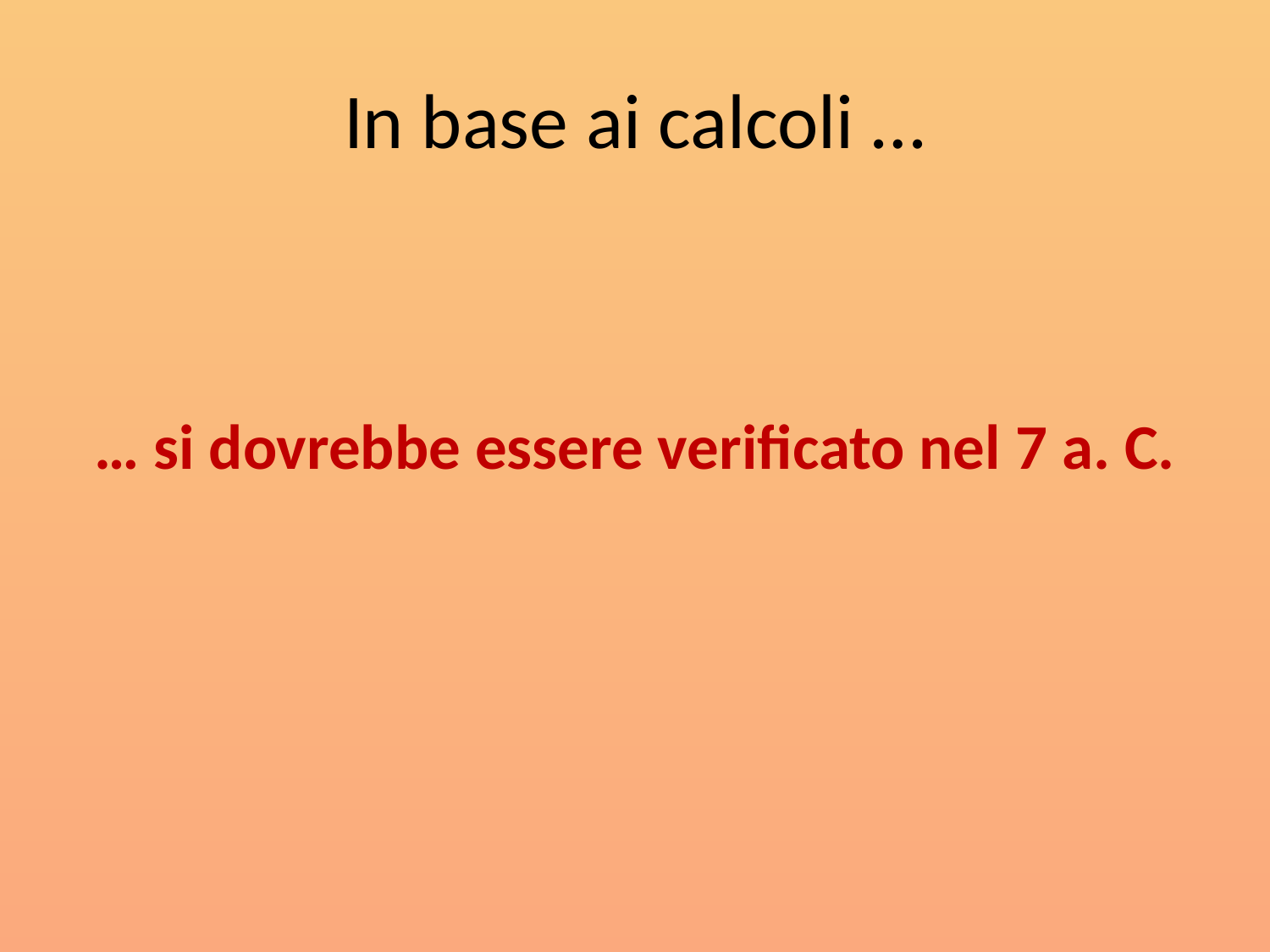

# In base ai calcoli …

… si dovrebbe essere verificato nel 7 a. C.